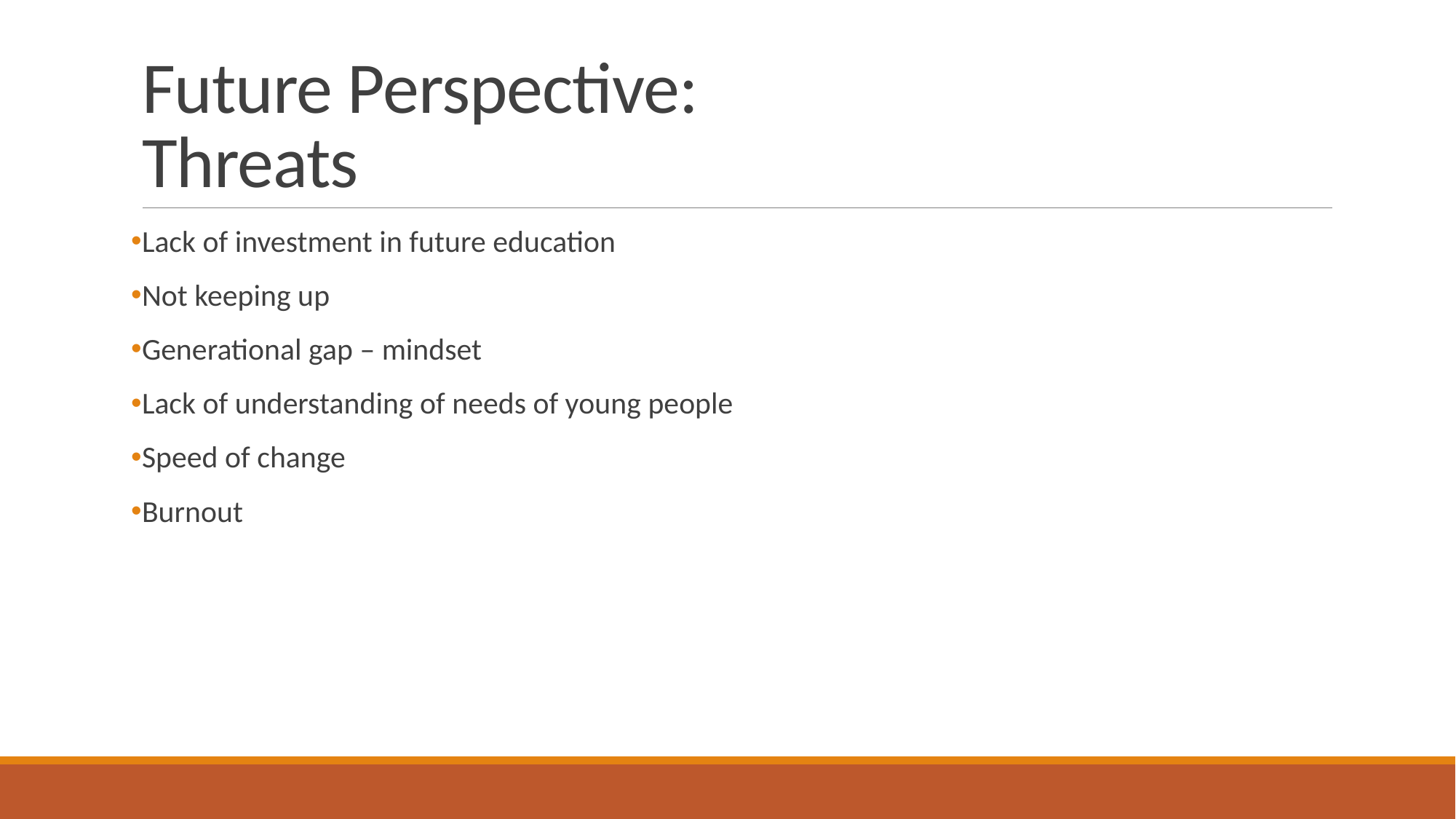

# Future Perspective: Threats
Lack of investment in future education
Not keeping up
Generational gap – mindset
Lack of understanding of needs of young people
Speed of change
Burnout